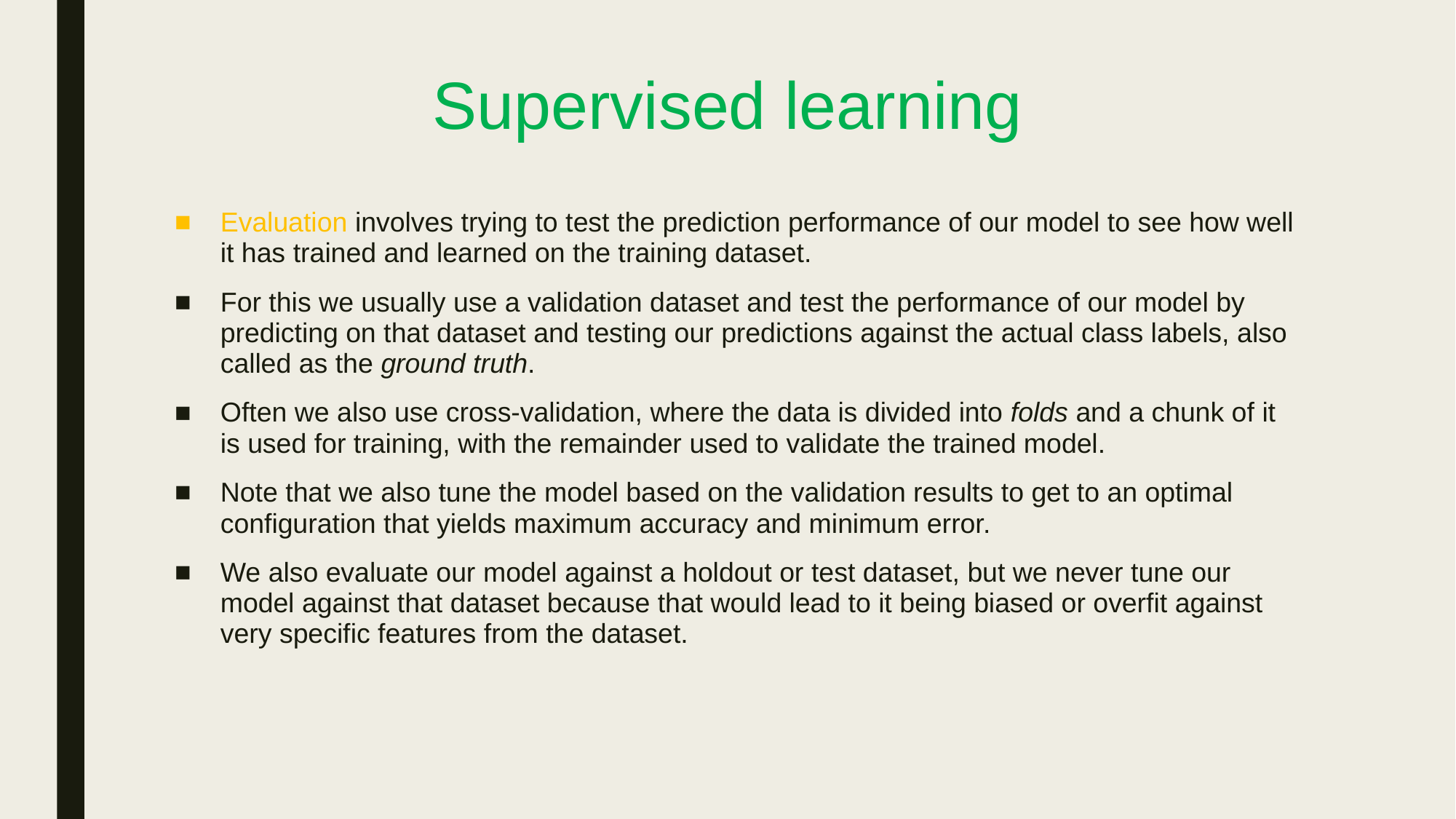

# Supervised learning
Evaluation involves trying to test the prediction performance of our model to see how well it has trained and learned on the training dataset.
For this we usually use a validation dataset and test the performance of our model by predicting on that dataset and testing our predictions against the actual class labels, also called as the ground truth.
Often we also use cross-validation, where the data is divided into folds and a chunk of it is used for training, with the remainder used to validate the trained model.
Note that we also tune the model based on the validation results to get to an optimal configuration that yields maximum accuracy and minimum error.
We also evaluate our model against a holdout or test dataset, but we never tune our model against that dataset because that would lead to it being biased or overfit against very specific features from the dataset.